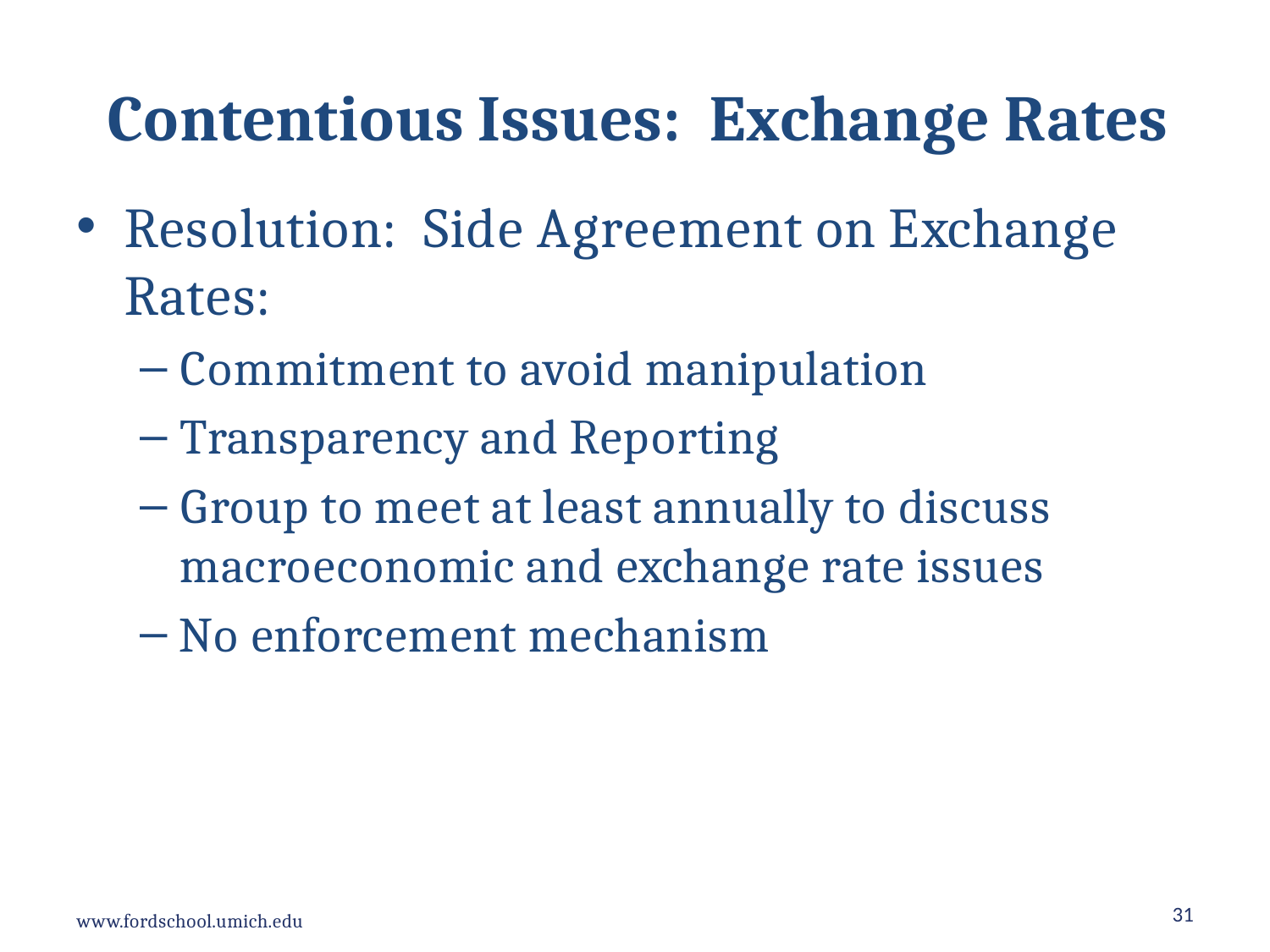

# Contentious Issues:  Exchange Rates
Resolution:  Side Agreement on Exchange Rates:
Commitment to avoid manipulation
Transparency and Reporting
Group to meet at least annually to discuss macroeconomic and exchange rate issues
No enforcement mechanism
31